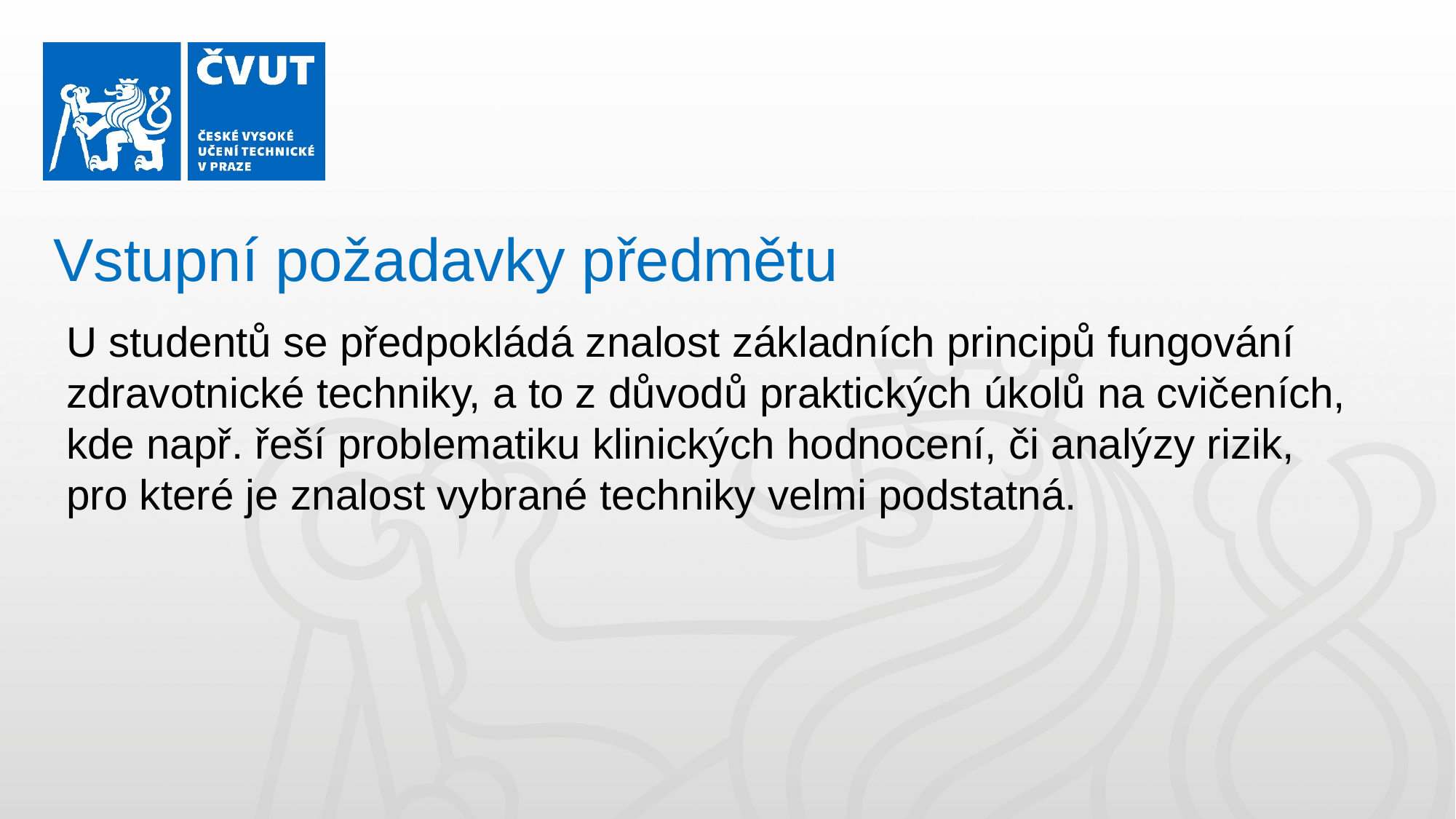

Vstupní požadavky předmětu
U studentů se předpokládá znalost základních principů fungování zdravotnické techniky, a to z důvodů praktických úkolů na cvičeních, kde např. řeší problematiku klinických hodnocení, či analýzy rizik, pro které je znalost vybrané techniky velmi podstatná.